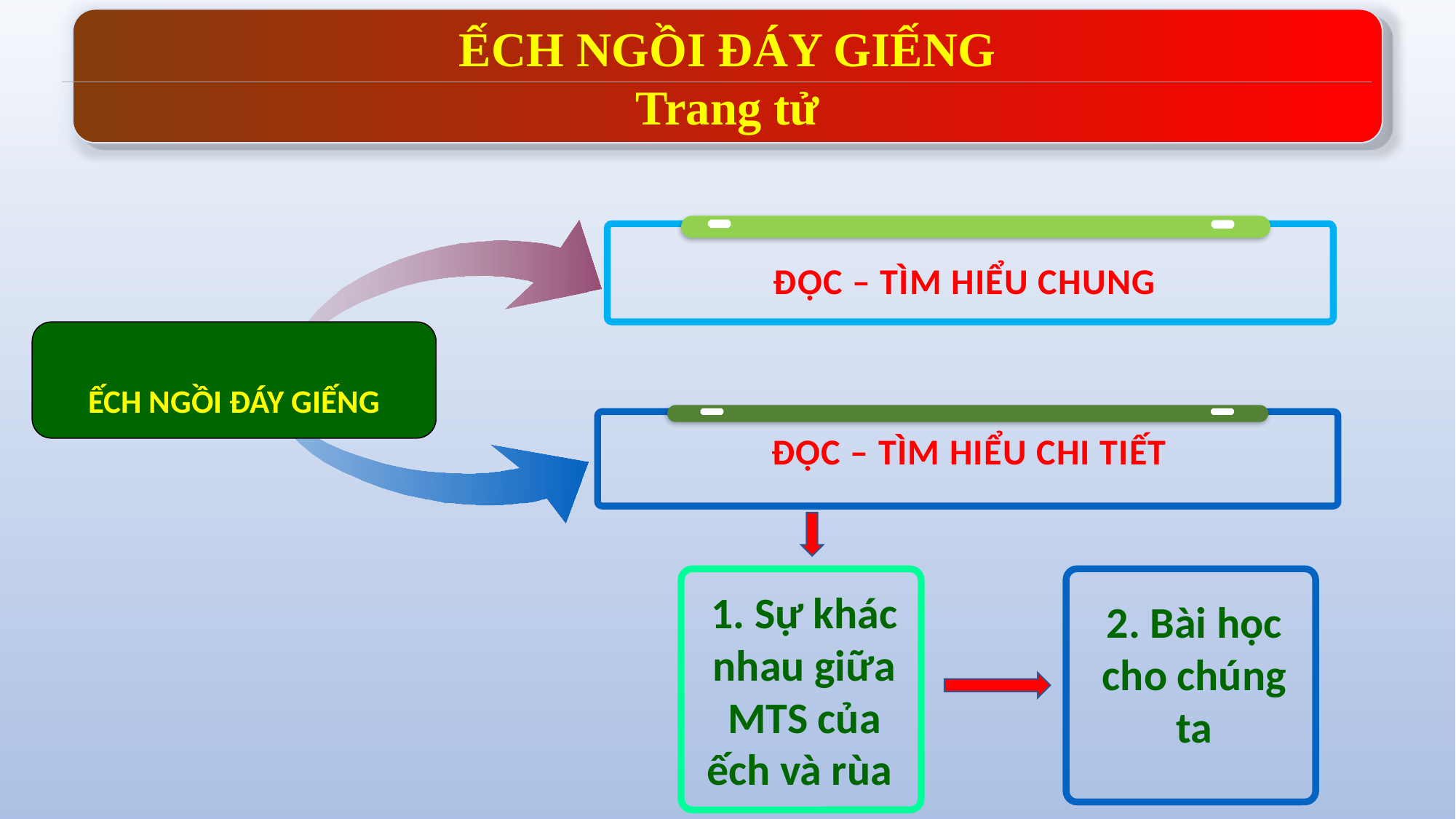

ẾCH NGỒI ĐÁY GIẾNG
Trang tử

ĐỌC – TÌM HIỂU CHUNG

ẾCH NGỒI ĐÁY GIẾNG

ĐỌC – TÌM HIỂU CHI TIẾT

1. Sự khác nhau giữa MTS của ếch và rùa

2. Bài học cho chúng ta